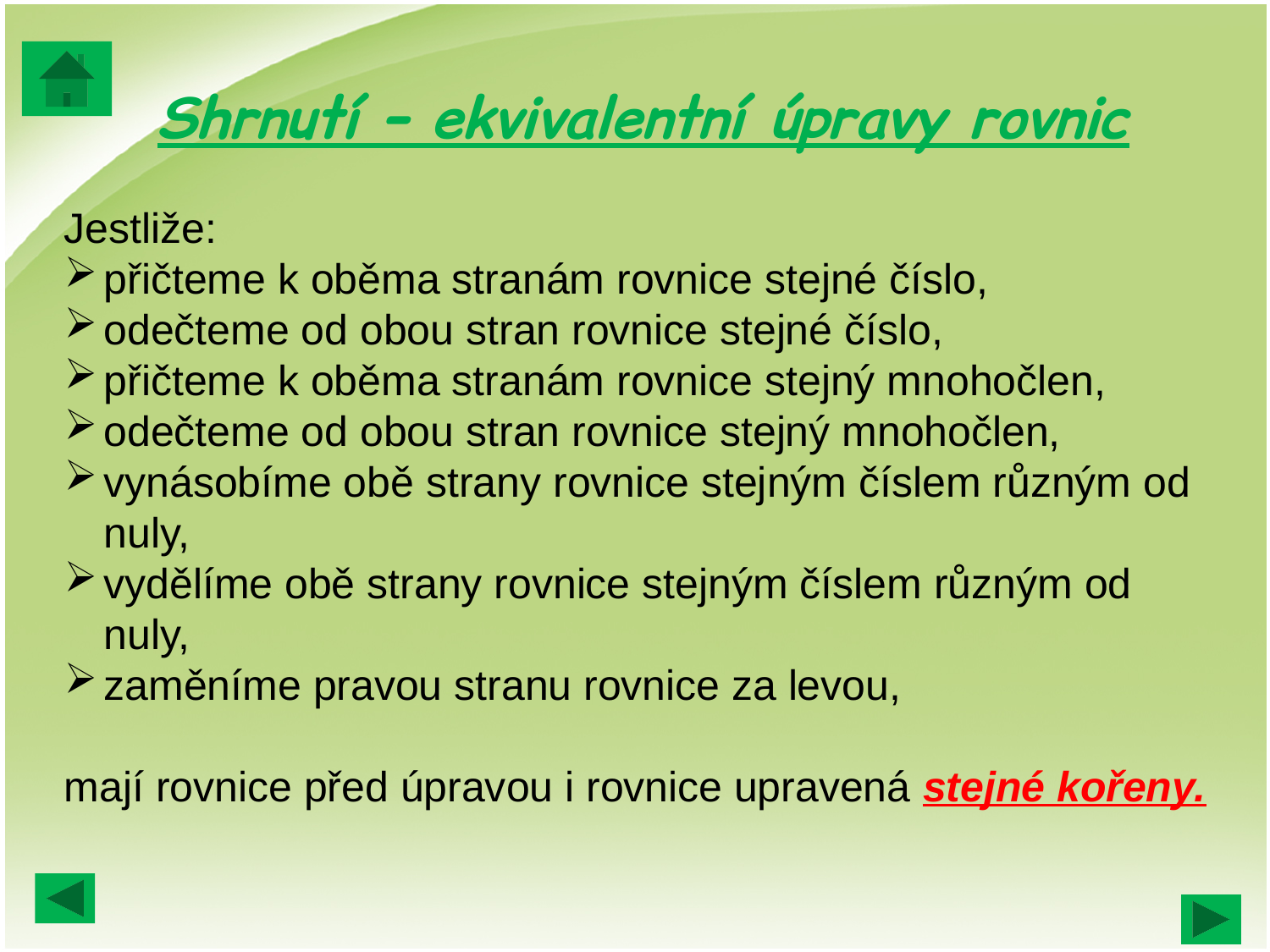

Shrnutí – ekvivalentní úpravy rovnic
Jestliže:
přičteme k oběma stranám rovnice stejné číslo,
odečteme od obou stran rovnice stejné číslo,
přičteme k oběma stranám rovnice stejný mnohočlen,
odečteme od obou stran rovnice stejný mnohočlen,
vynásobíme obě strany rovnice stejným číslem různým od nuly,
vydělíme obě strany rovnice stejným číslem různým od nuly,
zaměníme pravou stranu rovnice za levou,

mají rovnice před úpravou i rovnice upravená stejné kořeny.